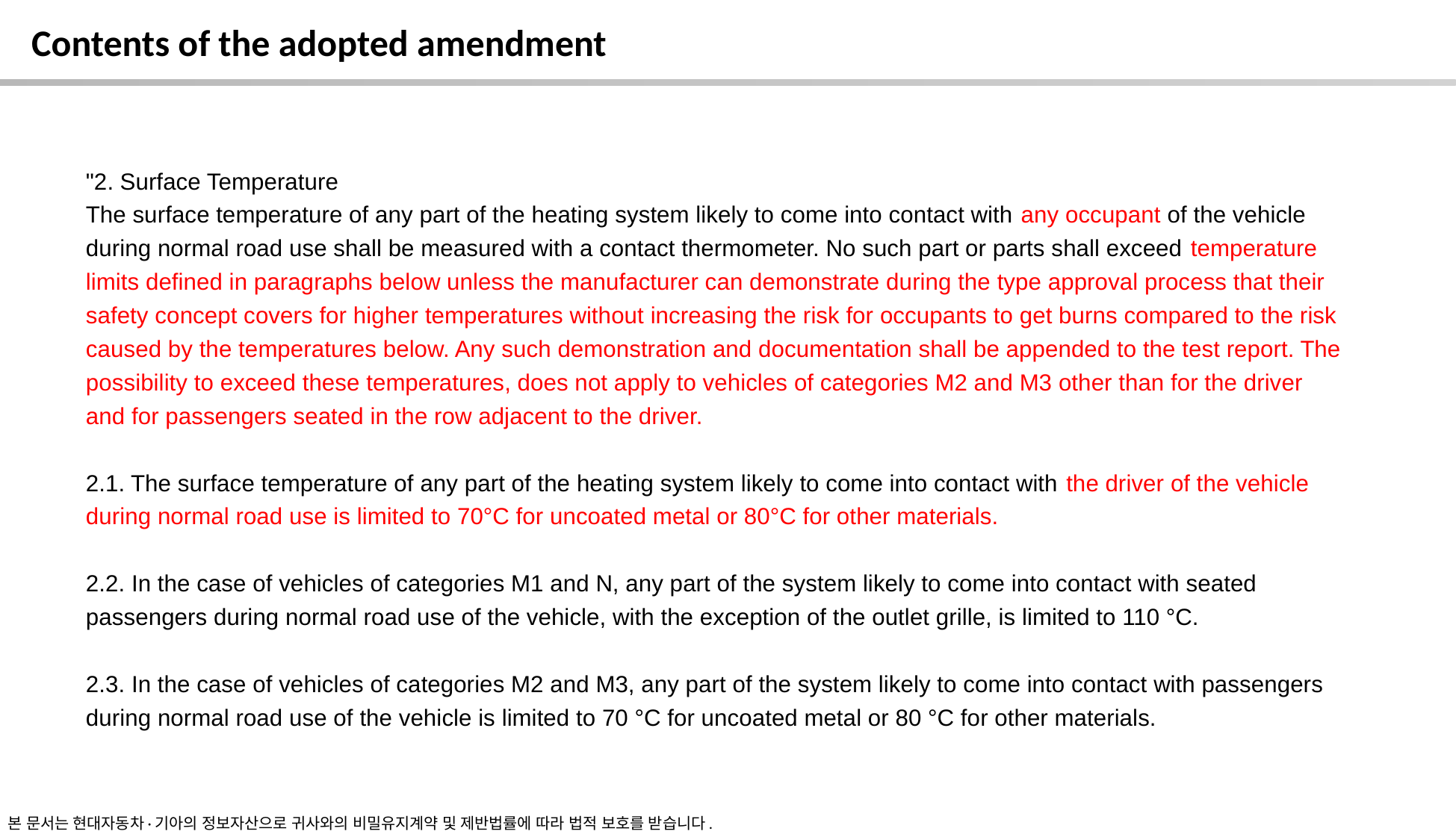

Contents of the adopted amendment

"2. Surface Temperature
The surface temperature of any part of the heating system likely to come into contact with any occupant of the vehicle during normal road use shall be measured with a contact thermometer. No such part or parts shall exceed temperature limits defined in paragraphs below unless the manufacturer can demonstrate during the type approval process that their safety concept covers for higher temperatures without increasing the risk for occupants to get burns compared to the risk caused by the temperatures below. Any such demonstration and documentation shall be appended to the test report. The possibility to exceed these temperatures, does not apply to vehicles of categories M2 and M3 other than for the driver and for passengers seated in the row adjacent to the driver.

2.1. The surface temperature of any part of the heating system likely to come into contact with the driver of the vehicle during normal road use is limited to 70°C for uncoated metal or 80°C for other materials.

2.2. In the case of vehicles of categories M1 and N, any part of the system likely to come into contact with seated passengers during normal road use of the vehicle, with the exception of the outlet grille, is limited to 110 °C.

2.3. In the case of vehicles of categories M2 and M3, any part of the system likely to come into contact with passengers during normal road use of the vehicle is limited to 70 °C for uncoated metal or 80 °C for other materials.